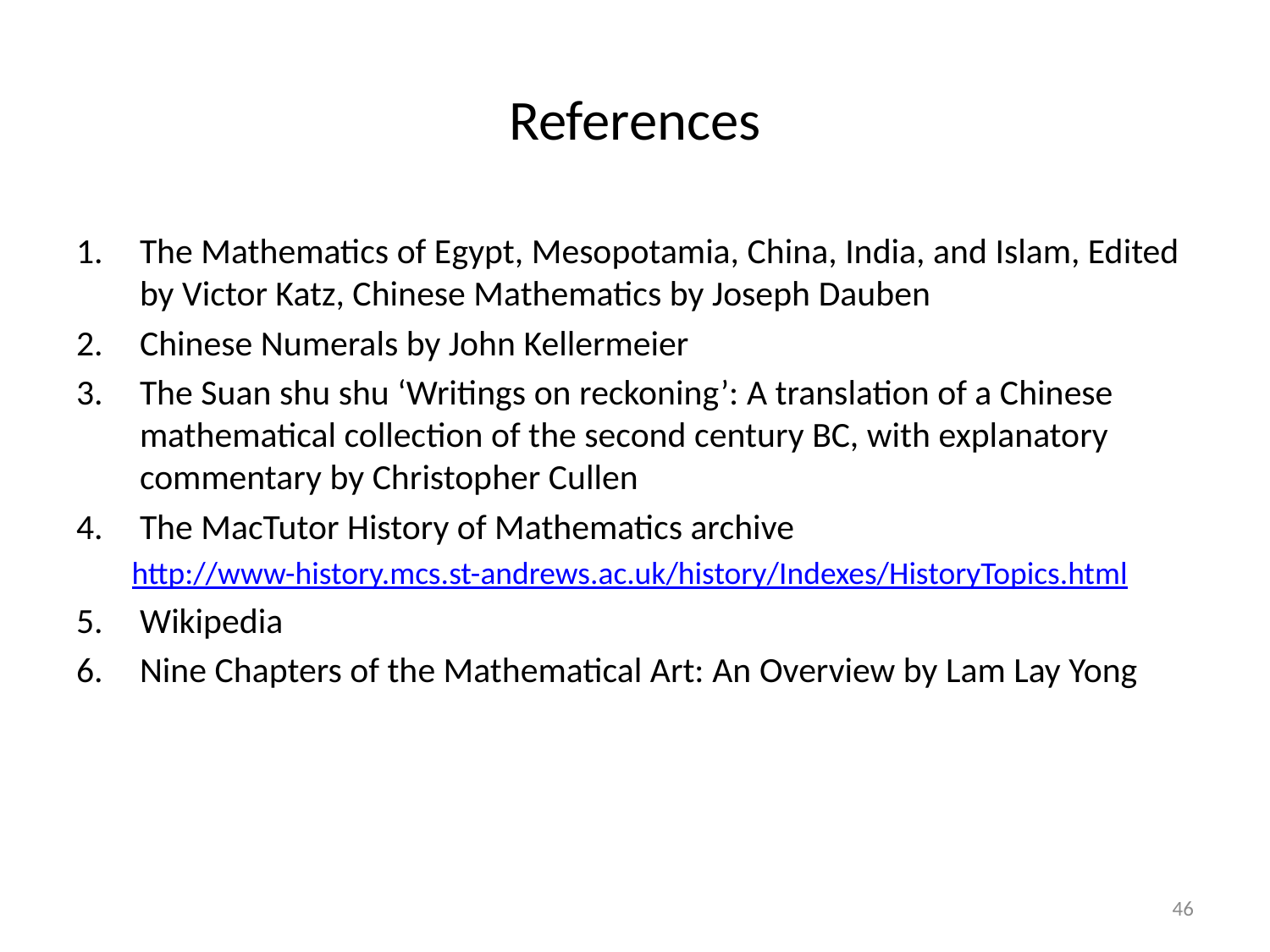

# References
The Mathematics of Egypt, Mesopotamia, China, India, and Islam, Edited by Victor Katz, Chinese Mathematics by Joseph Dauben
Chinese Numerals by John Kellermeier
The Suan shu shu ‘Writings on reckoning’: A translation of a Chinese mathematical collection of the second century BC, with explanatory commentary by Christopher Cullen
The MacTutor History of Mathematics archive
http://www-history.mcs.st-andrews.ac.uk/history/Indexes/HistoryTopics.html
Wikipedia
Nine Chapters of the Mathematical Art: An Overview by Lam Lay Yong
46